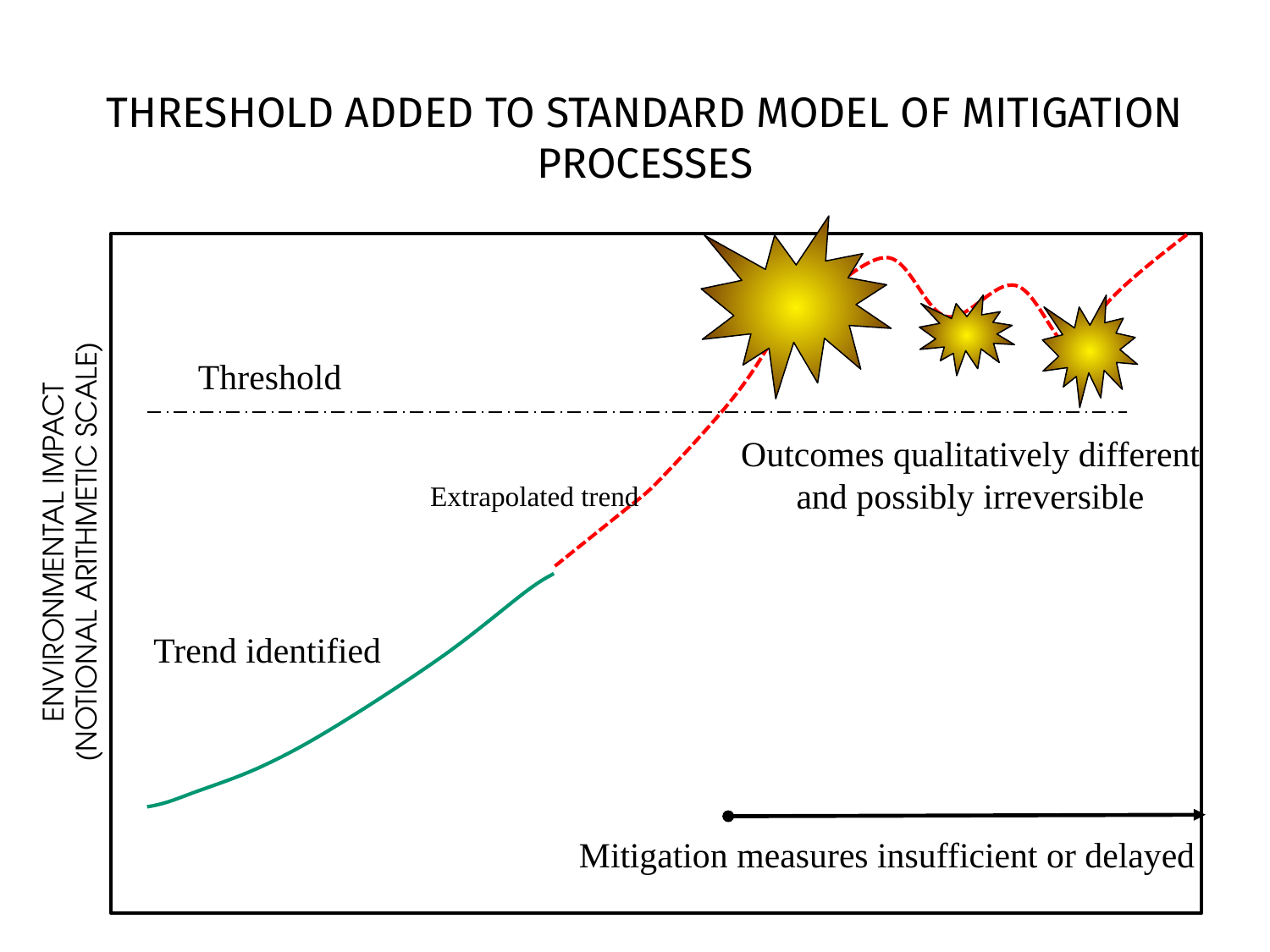

# THRESHOLD ADDED TO STANDARD MODEL OF MITIGATION PROCESSES

Threshold
Outcomes qualitatively different and possibly irreversible
Extrapolated trend
ENVIRONMENTAL IMPACT (NOTIONAL ARITHMETIC SCALE)

Trend identified
Mitigation measures insufficient or delayed